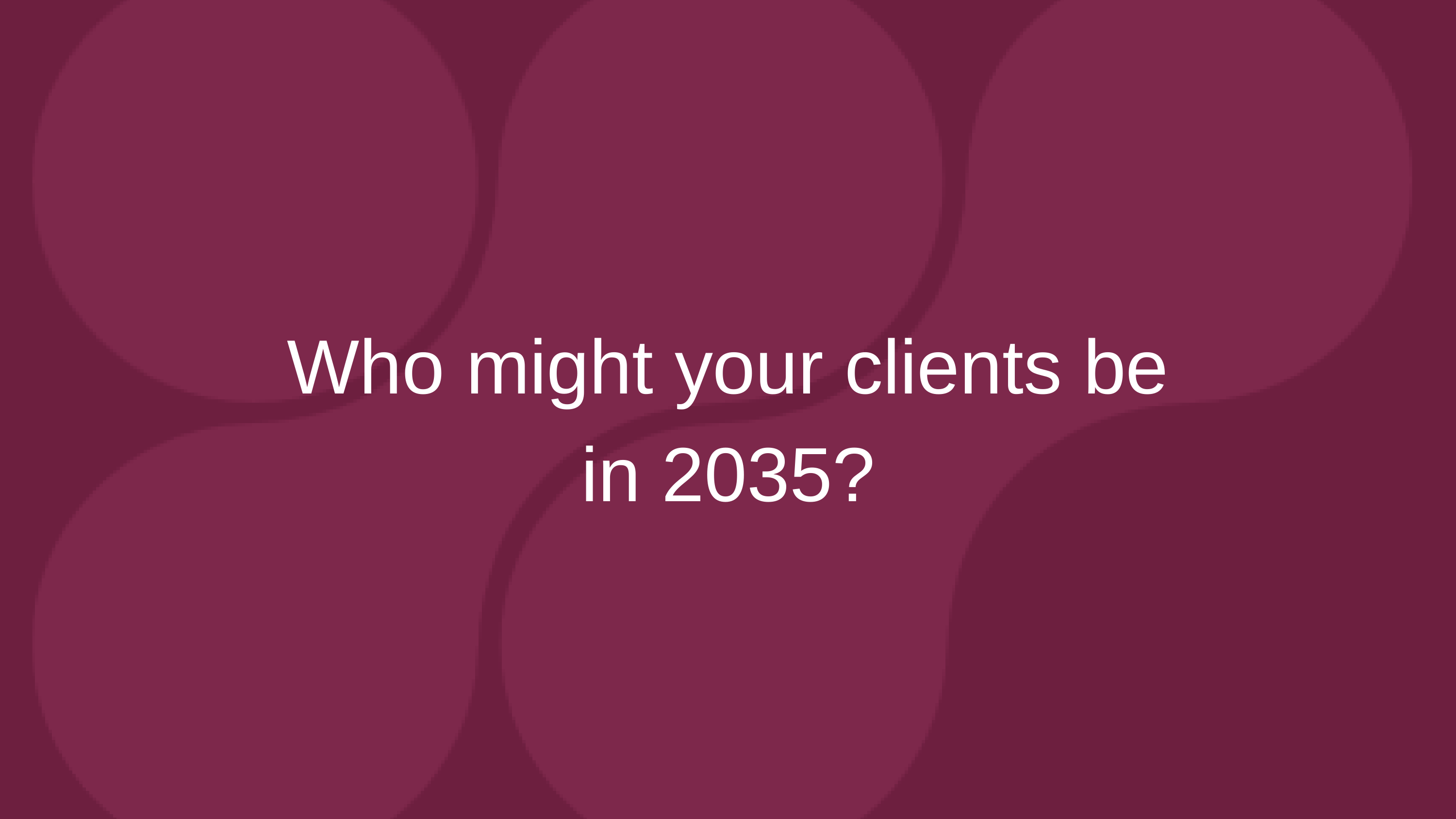

Who might your clients be in 2035?